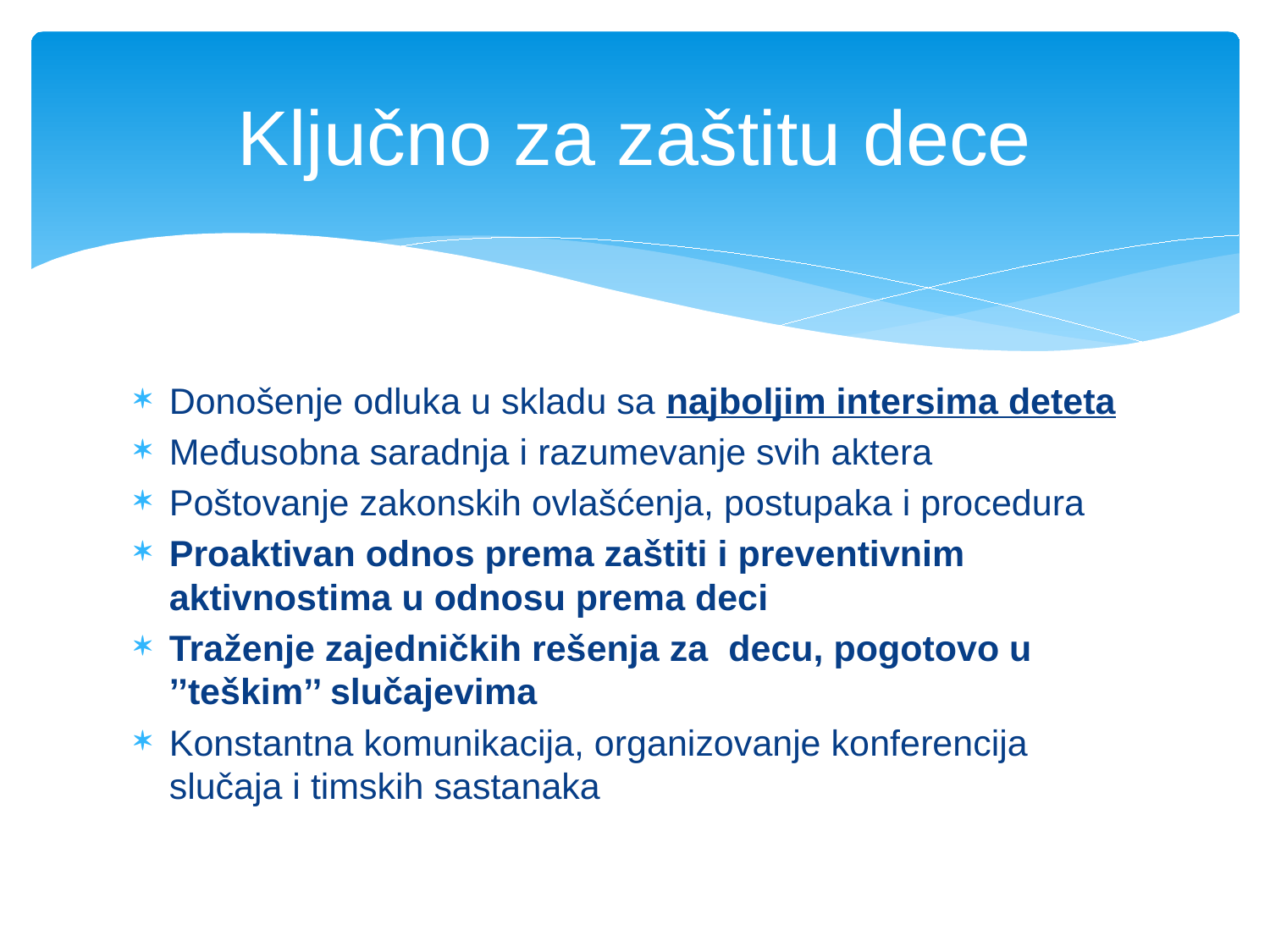

# Ključno za zaštitu dece
Donošenje odluka u skladu sa najboljim intersima deteta
Međusobna saradnja i razumevanje svih aktera
Poštovanje zakonskih ovlašćenja, postupaka i procedura
Proaktivan odnos prema zaštiti i preventivnim aktivnostima u odnosu prema deci
Traženje zajedničkih rešenja za  decu, pogotovo u ’’teškim’’ slučajevima
Konstantna komunikacija, organizovanje konferencija slučaja i timskih sastanaka